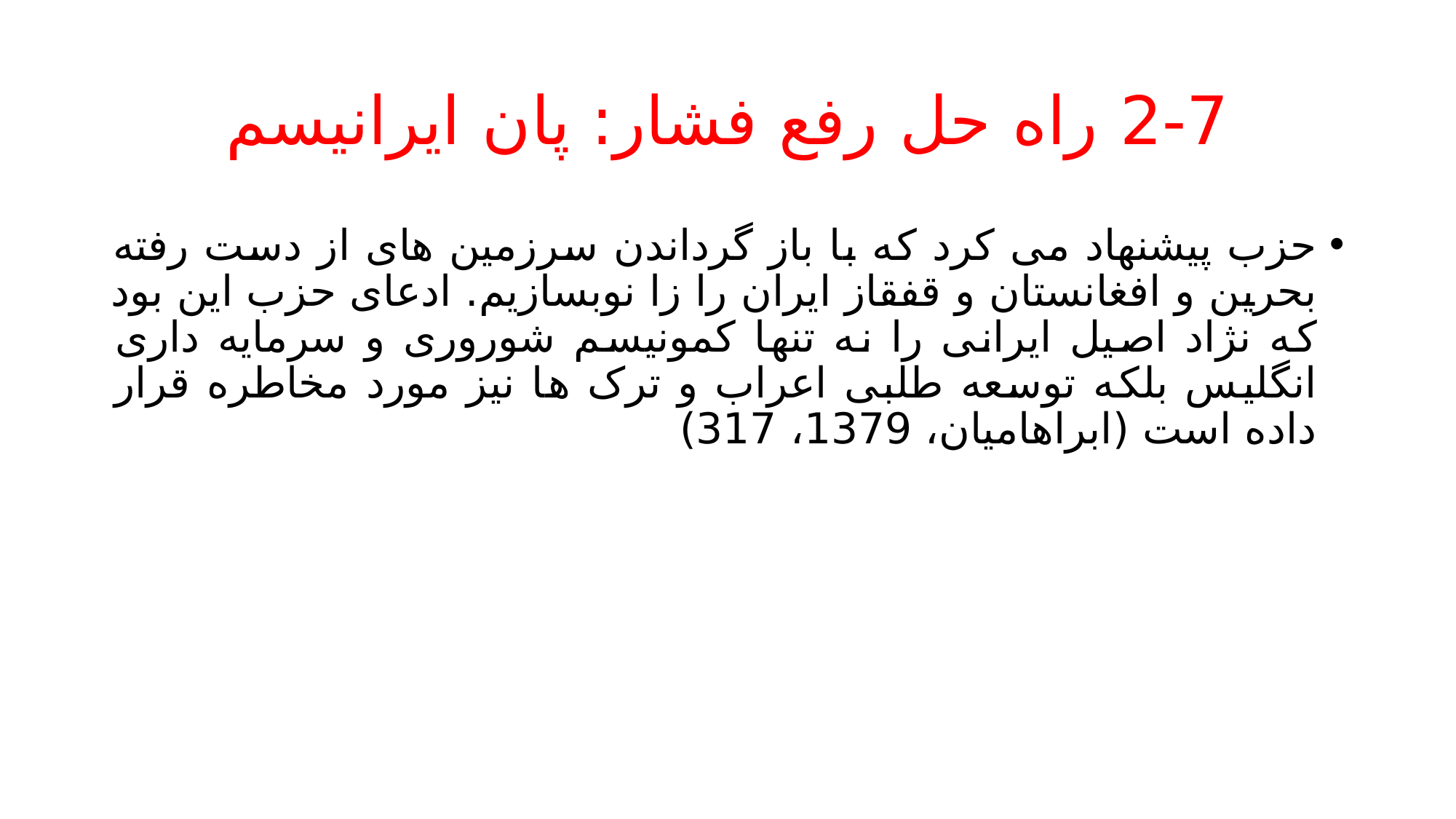

# 2-7 راه حل رفع فشار: پان ایرانیسم
حزب پیشنهاد می کرد که با باز گرداندن سرزمین های از دست رفته بحرین و افغانستان و قفقاز ایران را زا نوبسازیم. ادعای حزب این بود که نژاد اصیل ایرانی را نه تنها کمونیسم شوروری و سرمایه داری انگلیس بلکه توسعه طلبی اعراب و ترک ها نیز مورد مخاطره قرار داده است (ابراهامیان، 1379، 317)